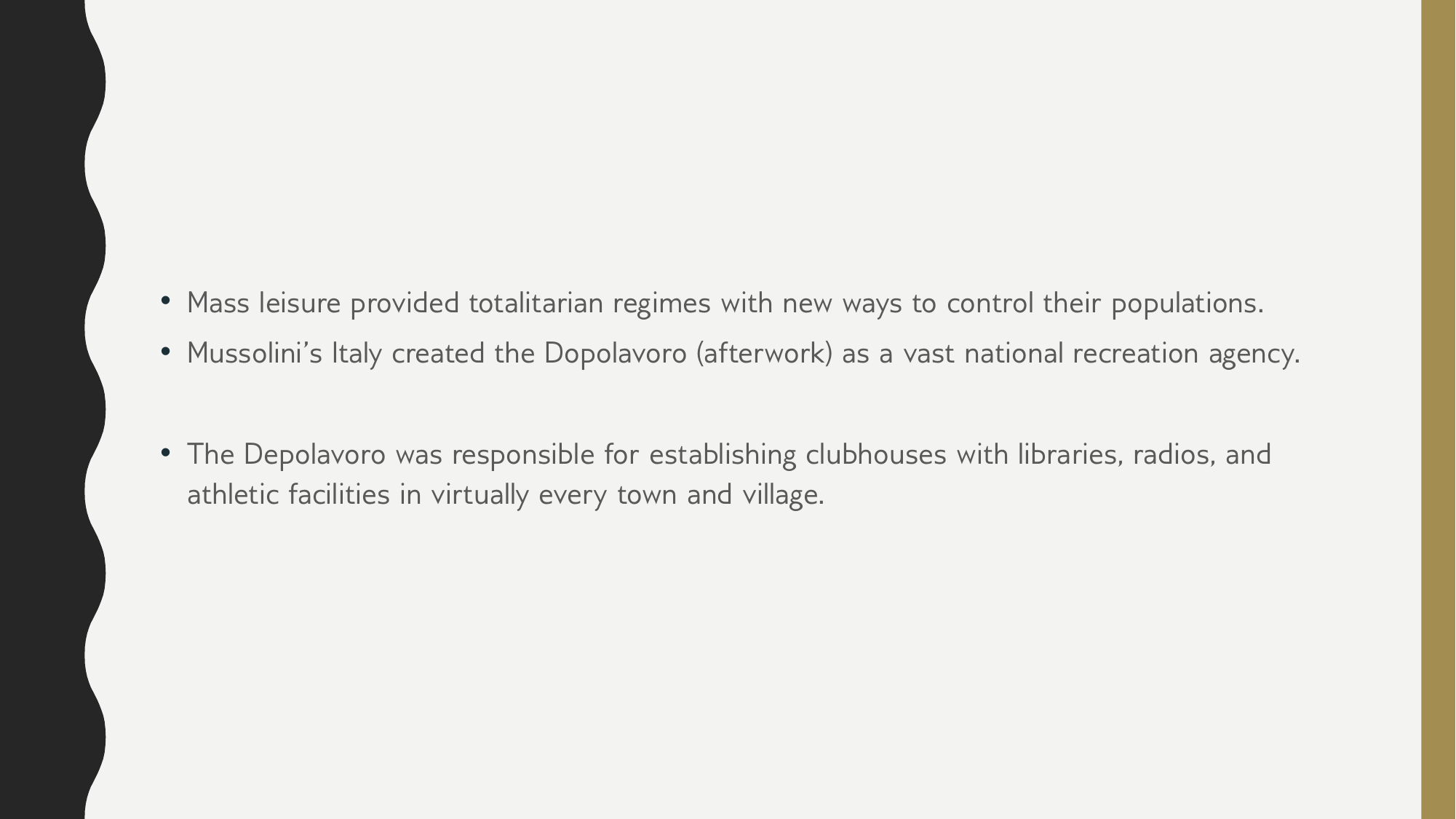

#
Mass leisure provided totalitarian regimes with new ways to control their populations.
Mussolini’s Italy created the Dopolavoro (afterwork) as a vast national recreation agency.

The Depolavoro was responsible for establishing clubhouses with libraries, radios, and athletic facilities in virtually every town and village.